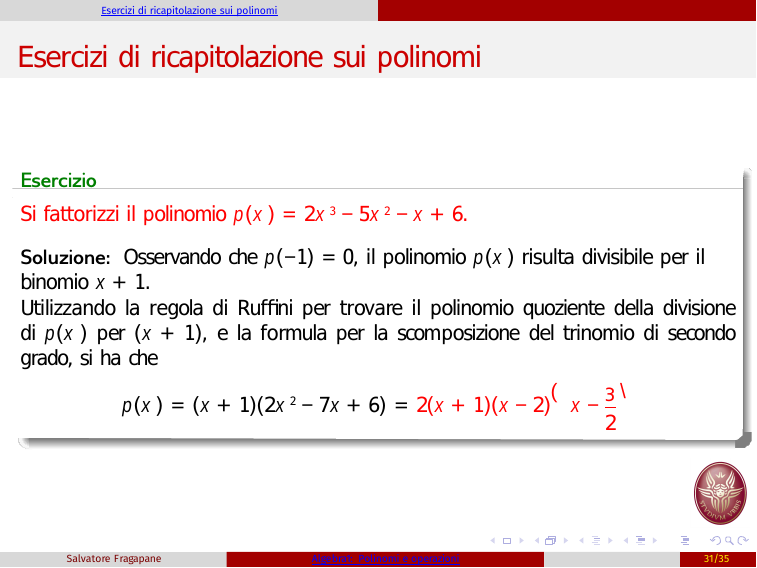

Esercizi di ricapitolazione sui polinomi

# Esercizi di ricapitolazione sui polinomi
Esercizio
Si fattorizzi il polinomio p(x ) = 2x 3 − 5x 2 − x + 6.
Soluzione:  Osservando che p(−1) = 0, il polinomio p(x ) risulta divisibile per il binomio x + 1.
Utilizzando la regola di Ruffini per trovare il polinomio quoziente della divisione di p(x ) per (x + 1), e la formula per la scomposizione del trinomio di secondo grado, si ha che

(	\
p(x ) = (x + 1)(2x 2 − 7x + 6) = 2(x + 1)(x − 2)   x − 3

2

Salvatore Fragapane
Algebra1:  Polinomi e operazioni
31/35